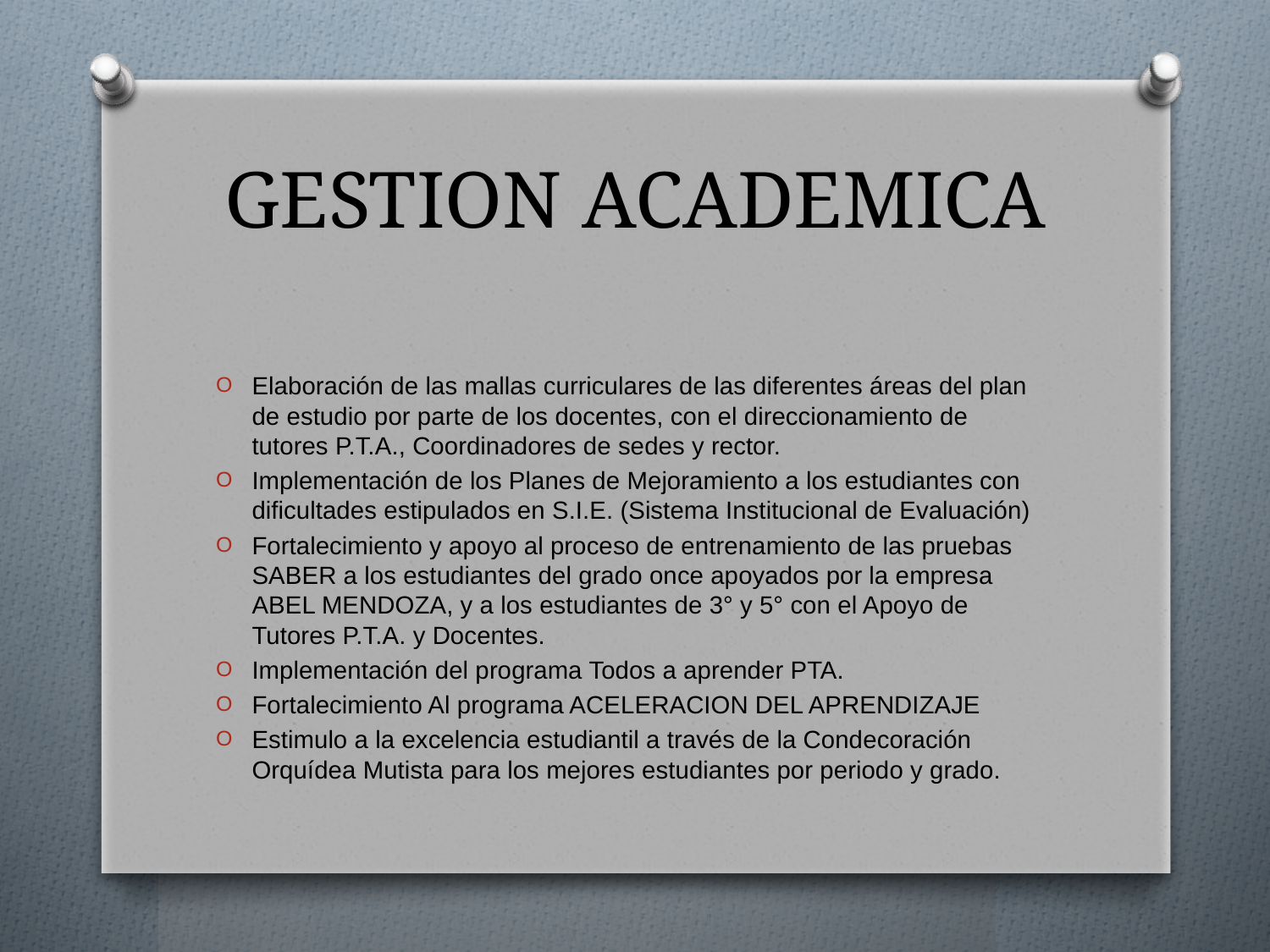

# GESTION ACADEMICA

Elaboración de las mallas curriculares de las diferentes áreas del plan de estudio por parte de los docentes, con el direccionamiento de tutores P.T.A., Coordinadores de sedes y rector.
Implementación de los Planes de Mejoramiento a los estudiantes con dificultades estipulados en S.I.E. (Sistema Institucional de Evaluación)
Fortalecimiento y apoyo al proceso de entrenamiento de las pruebas SABER a los estudiantes del grado once apoyados por la empresa ABEL MENDOZA, y a los estudiantes de 3° y 5° con el Apoyo de Tutores P.T.A. y Docentes.
Implementación del programa Todos a aprender PTA.
Fortalecimiento Al programa ACELERACION DEL APRENDIZAJE
Estimulo a la excelencia estudiantil a través de la Condecoración Orquídea Mutista para los mejores estudiantes por periodo y grado.